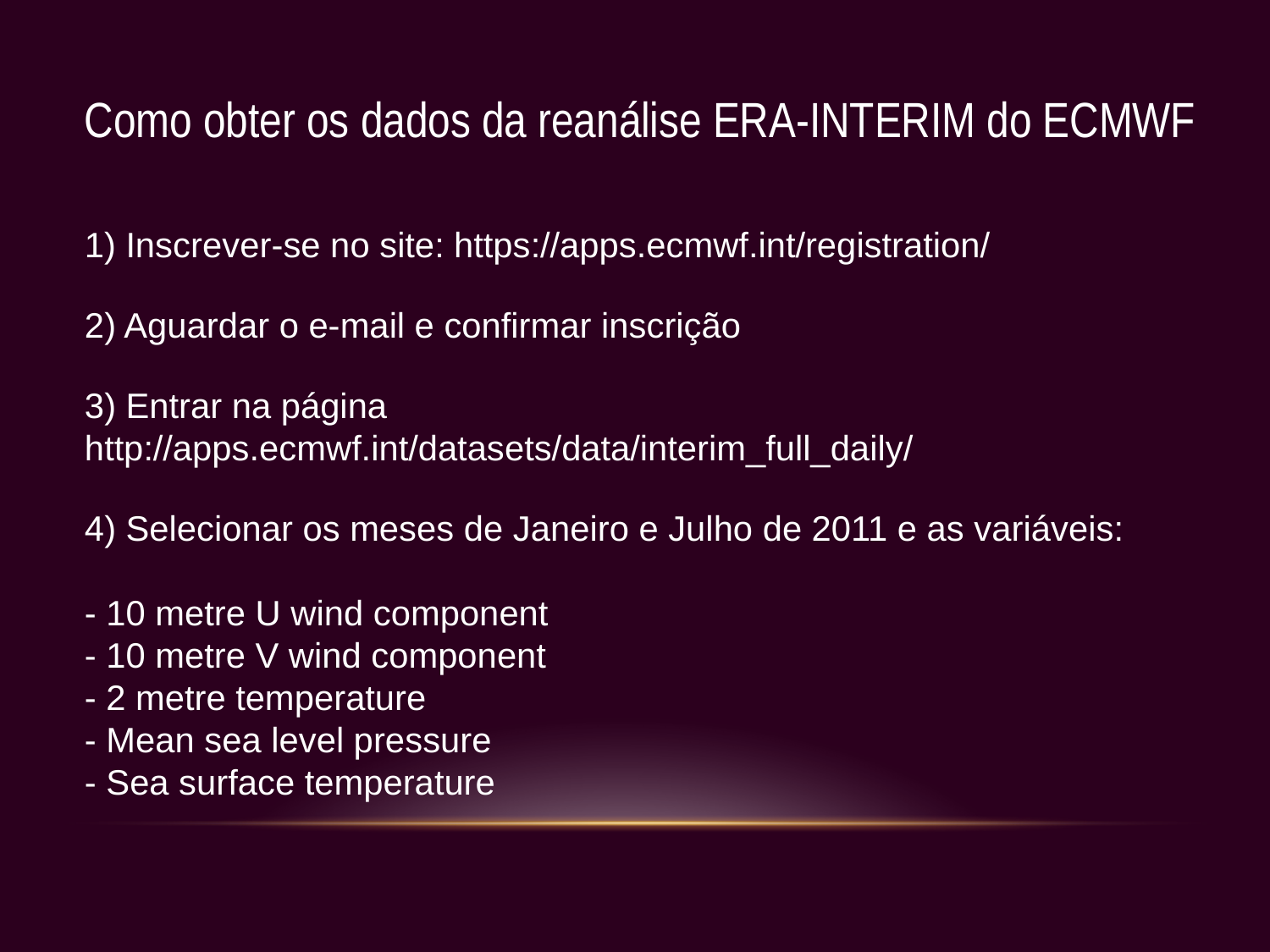

Como obter os dados da reanálise ERA-INTERIM do ECMWF
 Inscrever-se no site: https://apps.ecmwf.int/registration/

2) Aguardar o e-mail e confirmar inscrição

3) Entrar na página http://apps.ecmwf.int/datasets/data/interim_full_daily/

4) Selecionar os meses de Janeiro e Julho de 2011 e as variáveis:

- 10 metre U wind component
- 10 metre V wind component
- 2 metre temperature
- Mean sea level pressure
- Sea surface temperature